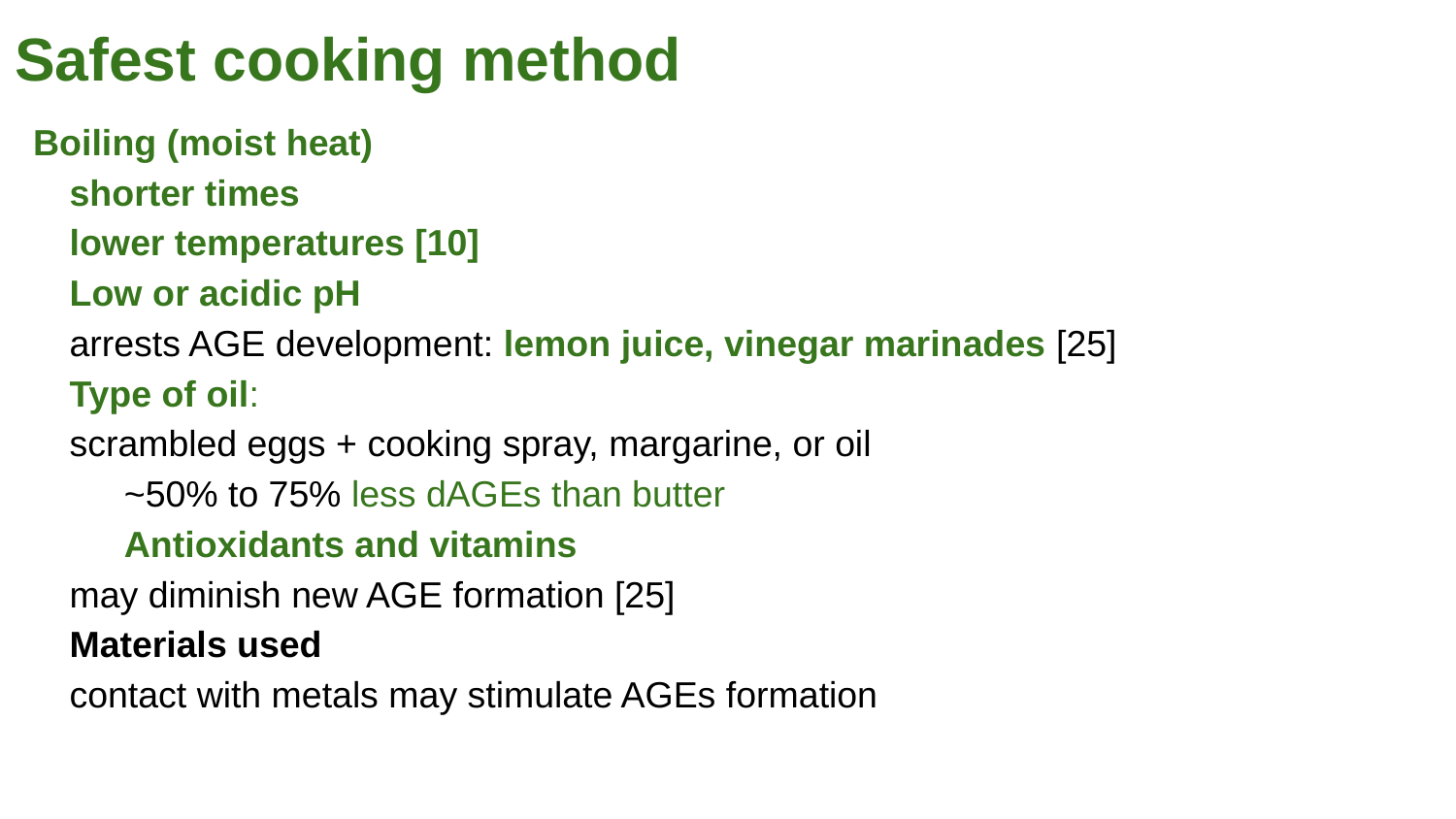

# Safest cooking method
Boiling (moist heat)
shorter times
lower temperatures [10]
Low or acidic pH
arrests AGE development: lemon juice, vinegar marinades [25]
Type of oil:
scrambled eggs + cooking spray, margarine, or oil
~50% to 75% less dAGEs than butter
Antioxidants and vitamins
may diminish new AGE formation [25]
Materials used
contact with metals may stimulate AGEs formation